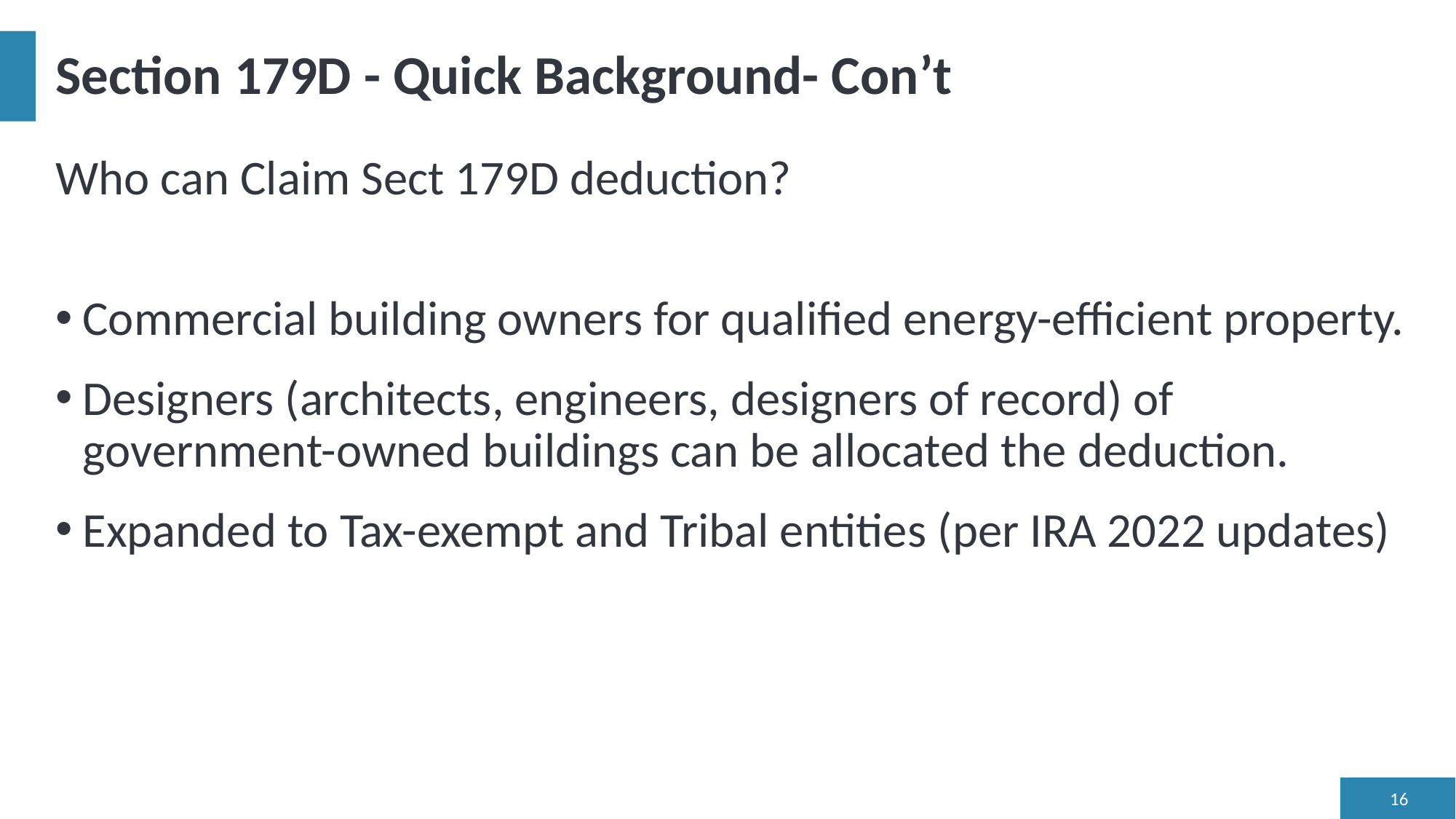

# Section 179D - Quick Background- Con’t
Who can Claim Sect 179D deduction?

Commercial building owners for qualified energy-efficient property.
Designers (architects, engineers, designers of record) of government-owned buildings can be allocated the deduction.
Expanded to Tax-exempt and Tribal entities (per IRA 2022 updates)

16